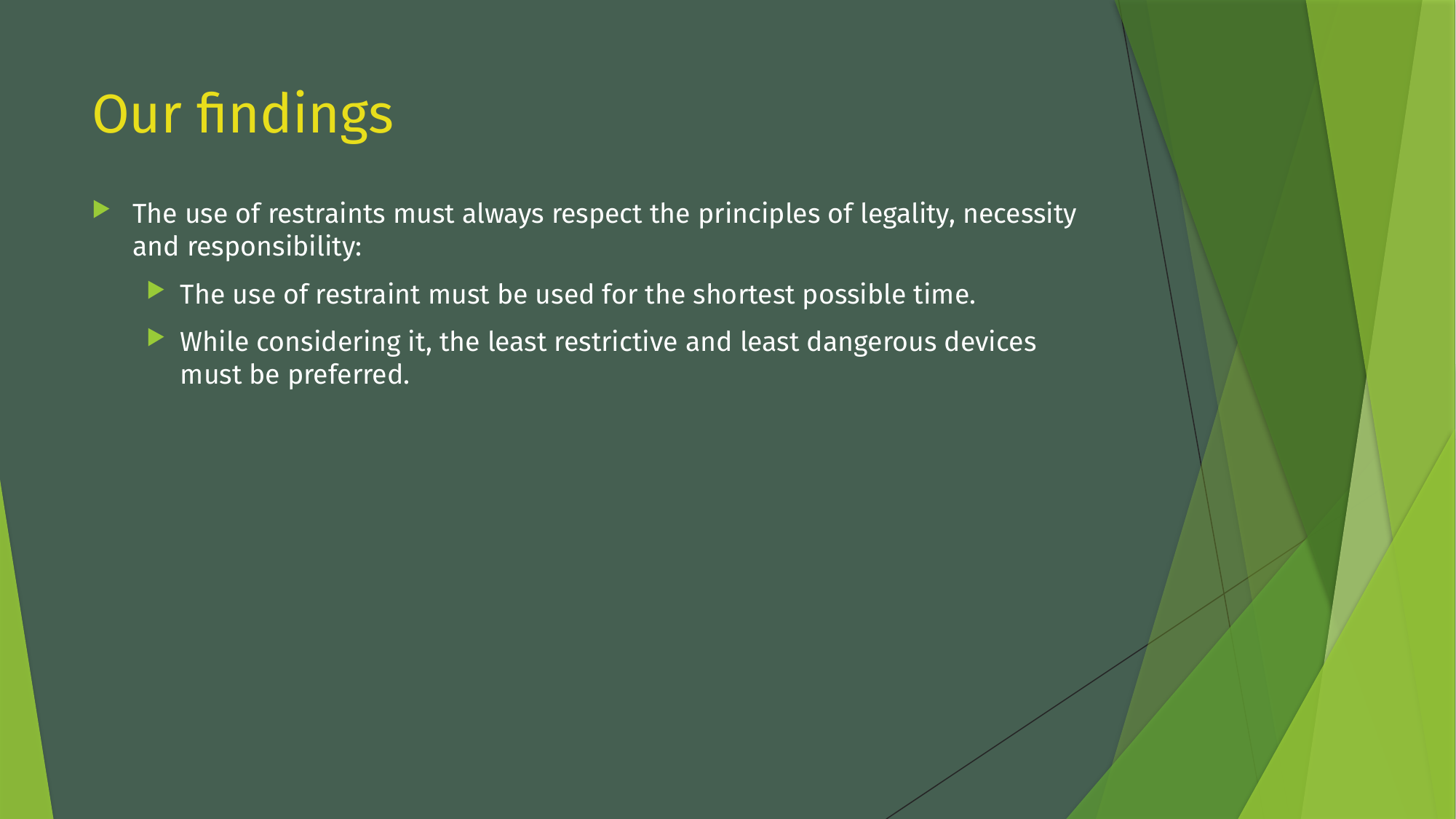

# Our findings
The use of restraints must always respect the principles of legality, necessity and responsibility:
The use of restraint must be used for the shortest possible time.
While considering it, the least restrictive and least dangerous devices must be preferred.